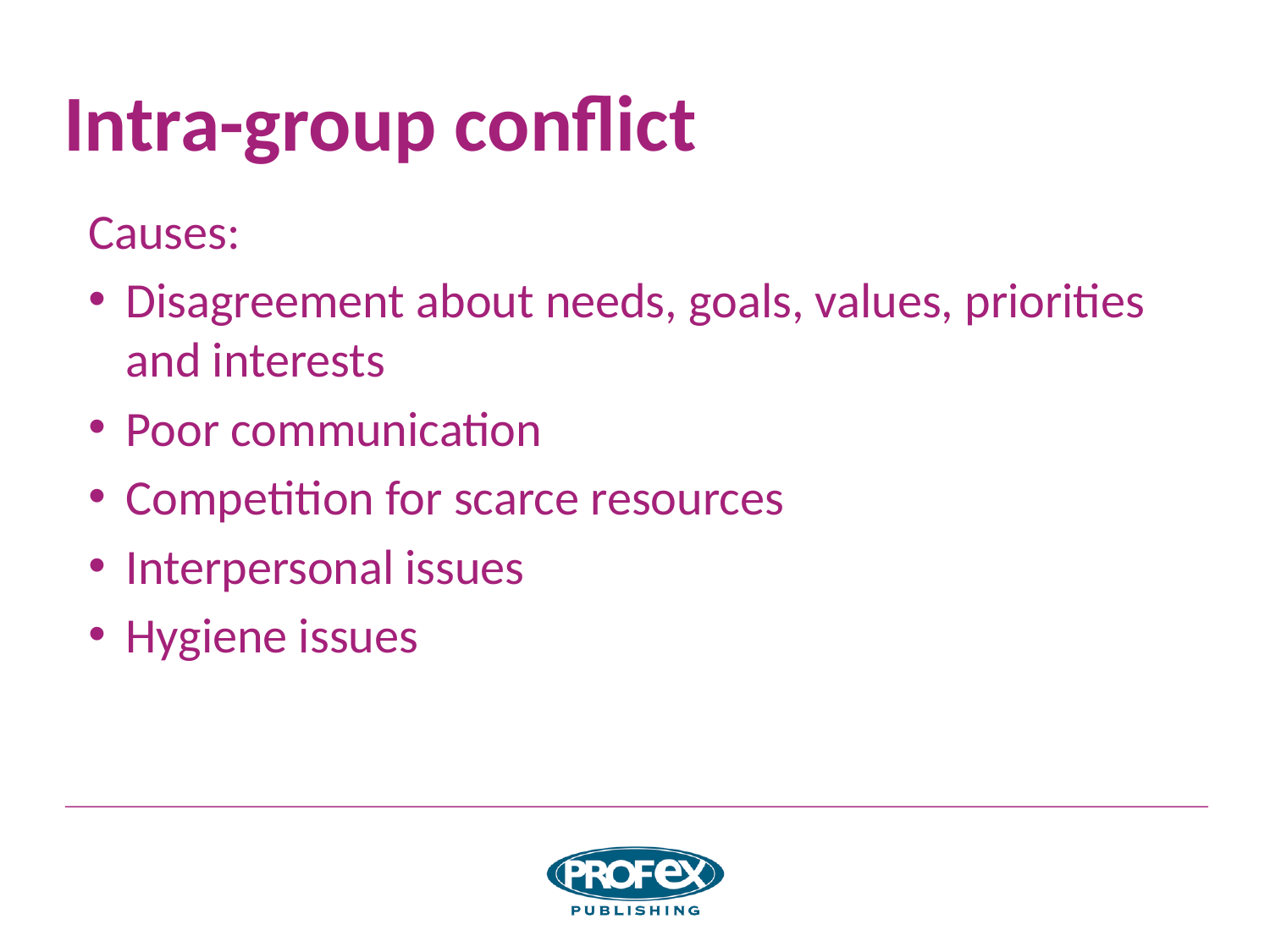

# Intra-group conflict
Causes:
Disagreement about needs, goals, values, priorities and interests
Poor communication
Competition for scarce resources
Interpersonal issues
Hygiene issues